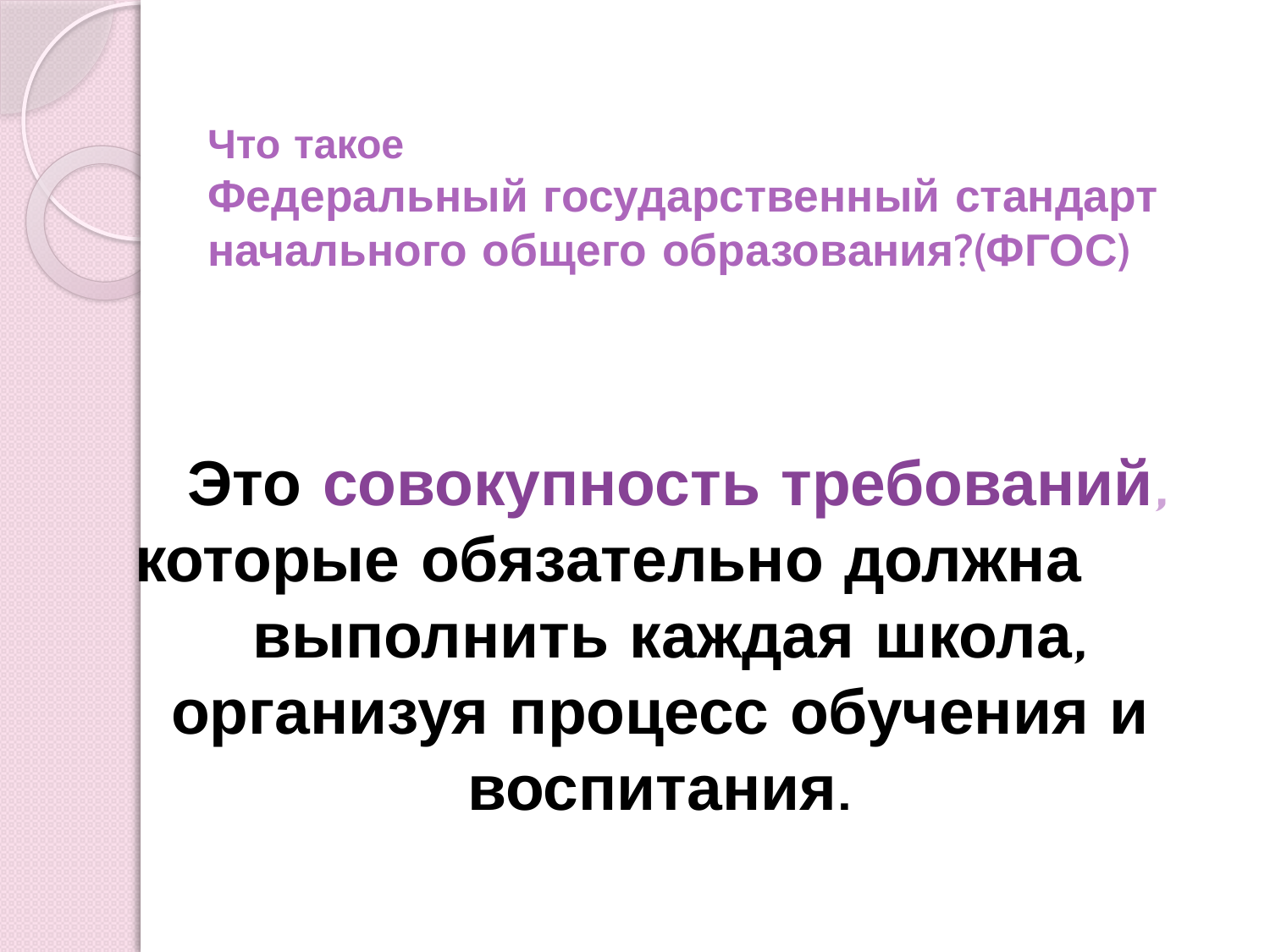

# Что такое Федеральный государственный стандарт начального общего образования?(ФГОС)

    Это совокупность требований, которые обязательно должна       выполнить каждая школа, организуя процесс обучения и воспитания.